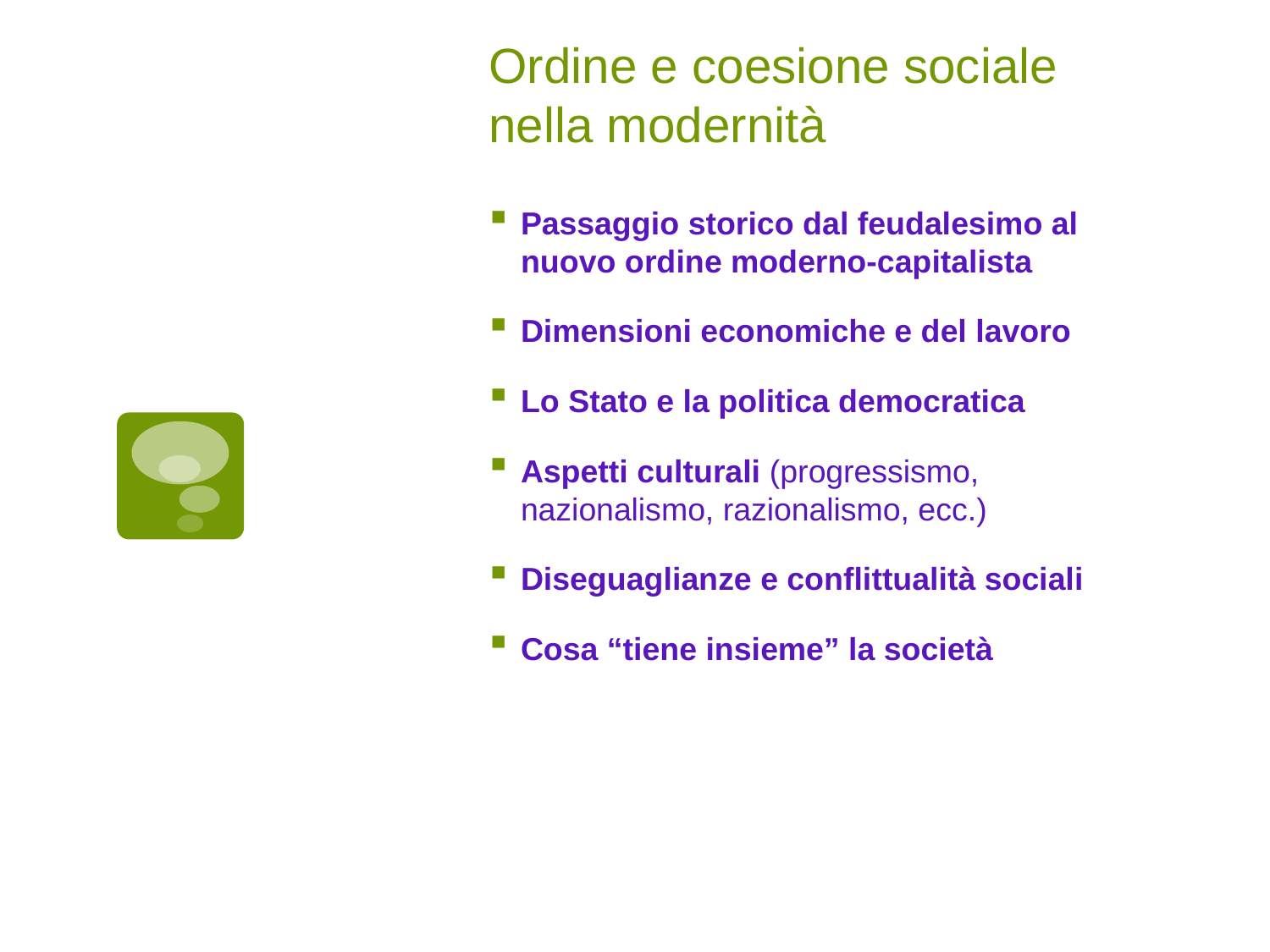

# Ordine e coesione sociale nella modernità
Passaggio storico dal feudalesimo al nuovo ordine moderno-capitalista
Dimensioni economiche e del lavoro
Lo Stato e la politica democratica
Aspetti culturali (progressismo, nazionalismo, razionalismo, ecc.)
Diseguaglianze e conflittualità sociali
Cosa “tiene insieme” la società